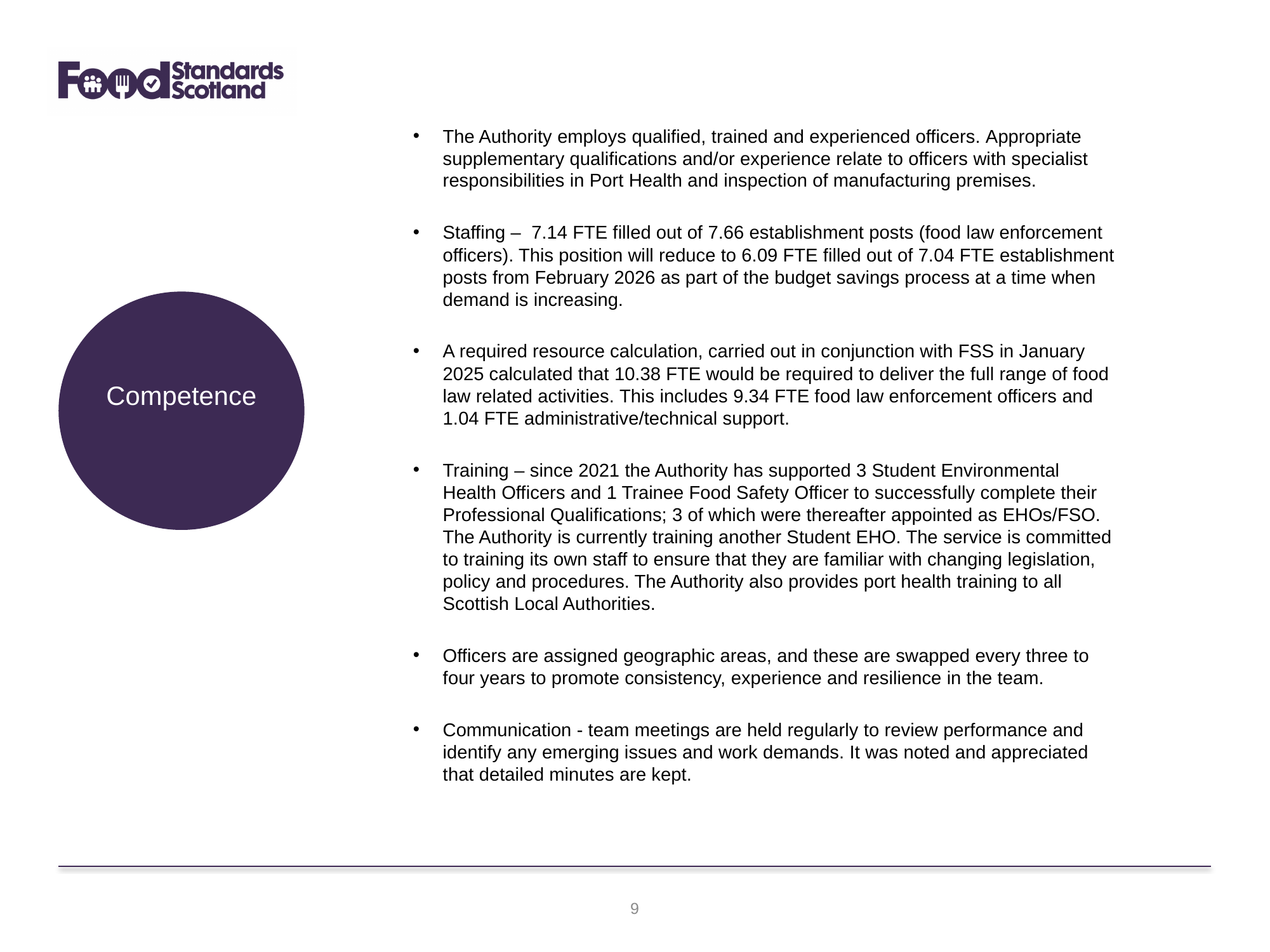

The Authority employs qualified, trained and experienced officers. Appropriate supplementary qualifications and/or experience relate to officers with specialist responsibilities in Port Health and inspection of manufacturing premises.

Staffing –  7.14 FTE filled out of 7.66 establishment posts (food law enforcement officers). This position will reduce to 6.09 FTE filled out of 7.04 FTE establishment posts from February 2026 as part of the budget savings process at a time when demand is increasing.

A required resource calculation, carried out in conjunction with FSS in January 2025 calculated that 10.38 FTE would be required to deliver the full range of food law related activities. This includes 9.34 FTE food law enforcement officers and 1.04 FTE administrative/technical support.

Training – since 2021 the Authority has supported 3 Student Environmental Health Officers and 1 Trainee Food Safety Officer to successfully complete their Professional Qualifications; 3 of which were thereafter appointed as EHOs/FSO.  The Authority is currently training another Student EHO. The service is committed to training its own staff to ensure that they are familiar with changing legislation, policy and procedures. The Authority also provides port health training to all Scottish Local Authorities.

Officers are assigned geographic areas, and these are swapped every three to four years to promote consistency, experience and resilience in the team.

Communication - team meetings are held regularly to review performance and identify any emerging issues and work demands. It was noted and appreciated that detailed minutes are kept.

Competence

9